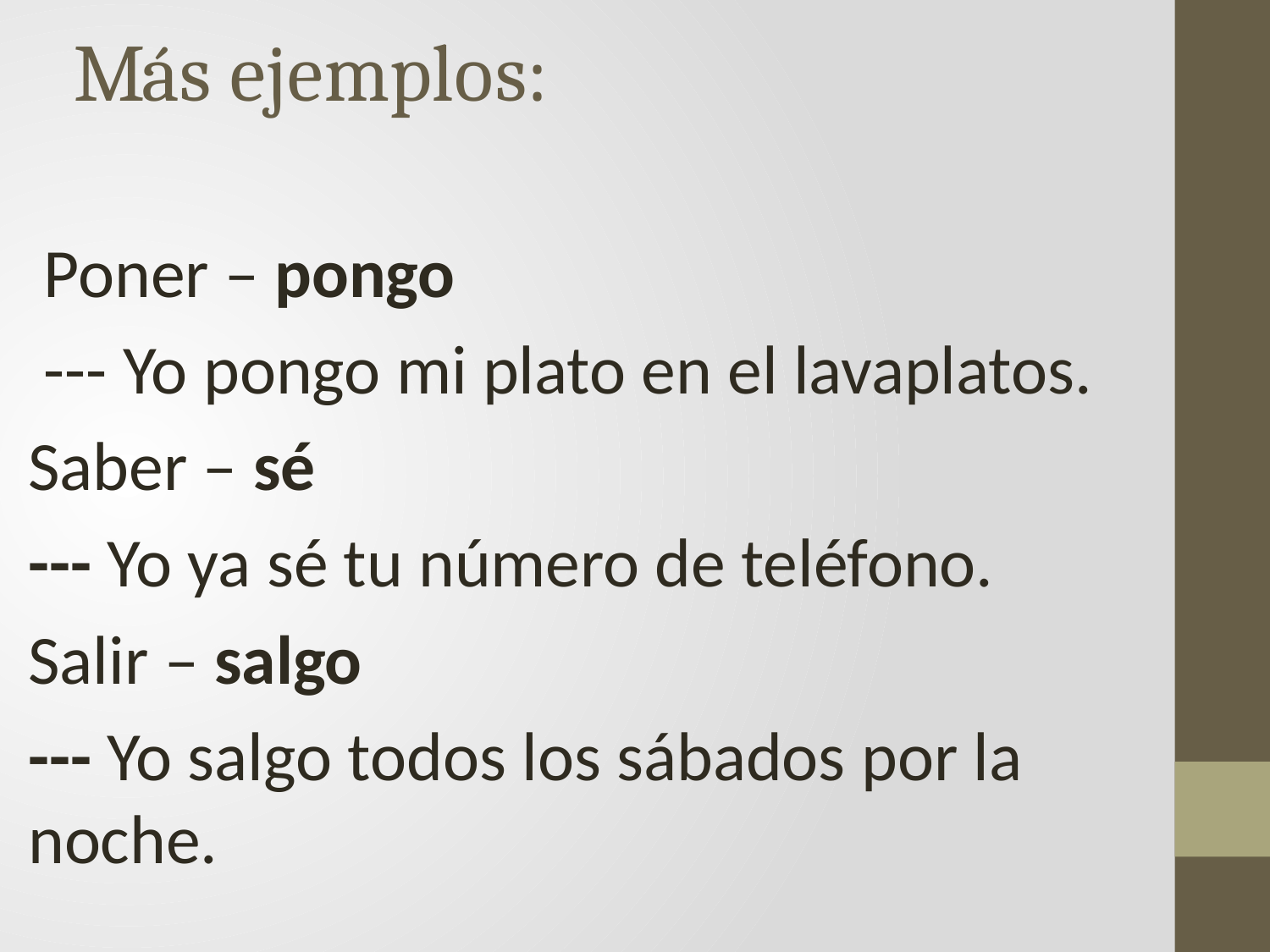

# Más ejemplos:
 Poner – pongo
 --- Yo pongo mi plato en el lavaplatos.
Saber – sé
--- Yo ya sé tu número de teléfono.
Salir – salgo
--- Yo salgo todos los sábados por la noche.